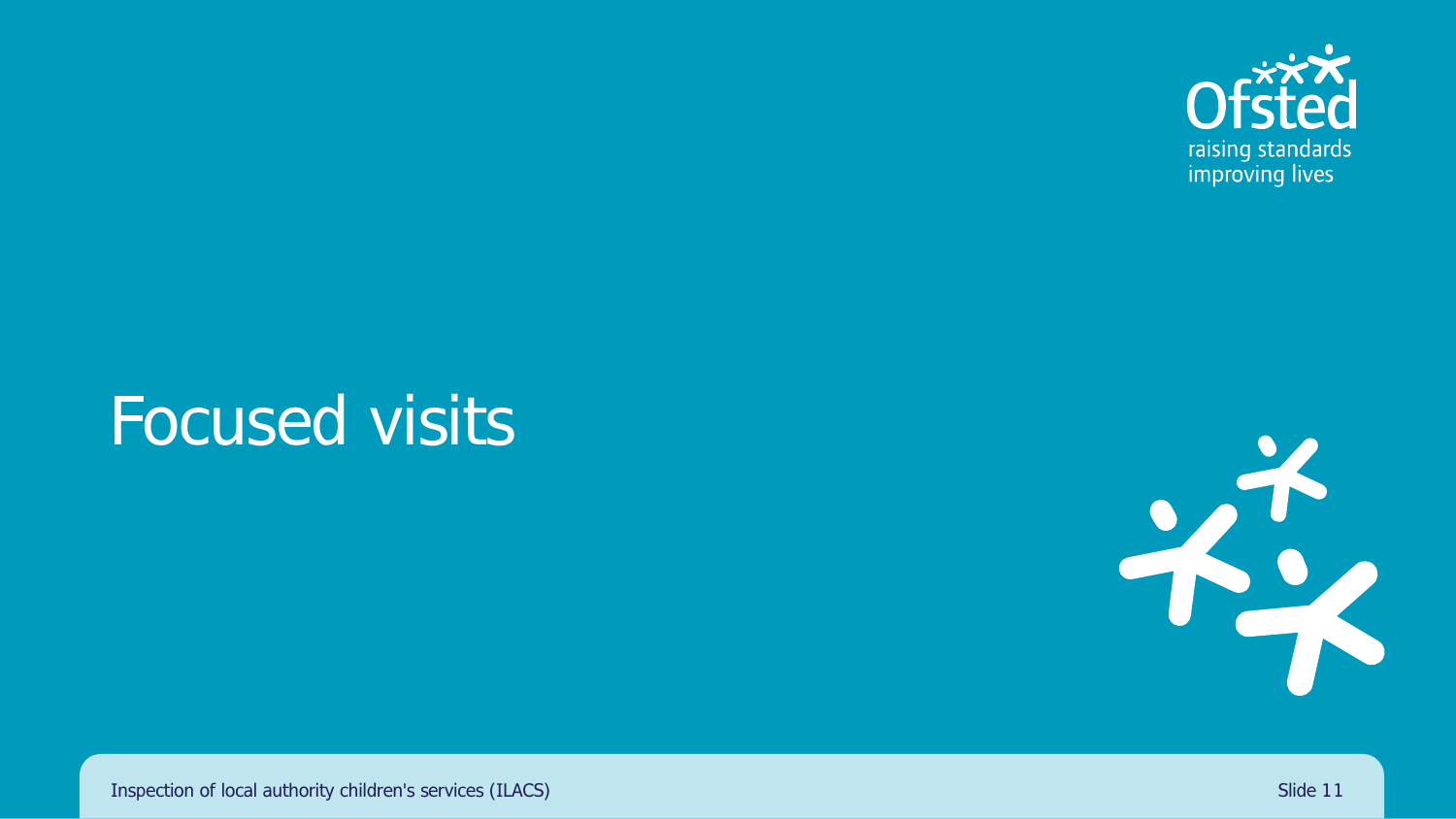

# Focused visits
Inspection of local authority children's services (ILACS)
Slide 11